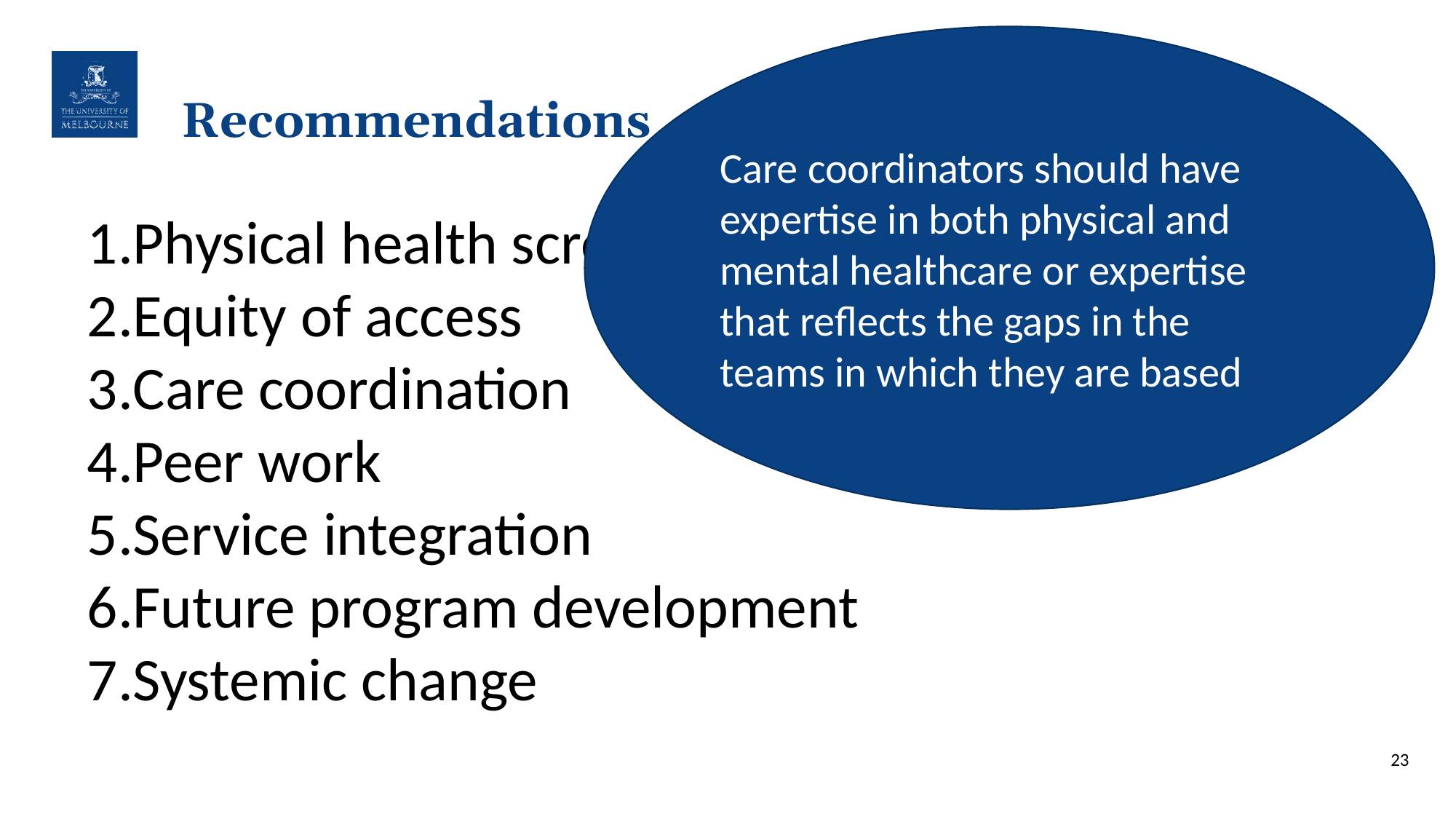

Care coordinators should have expertise in both physical and mental healthcare or expertise that reflects the gaps in the teams in which they are based
# Recommendations
Physical health screening
Equity of access
Care coordination
Peer work
Service integration
Future program development
Systemic change
23